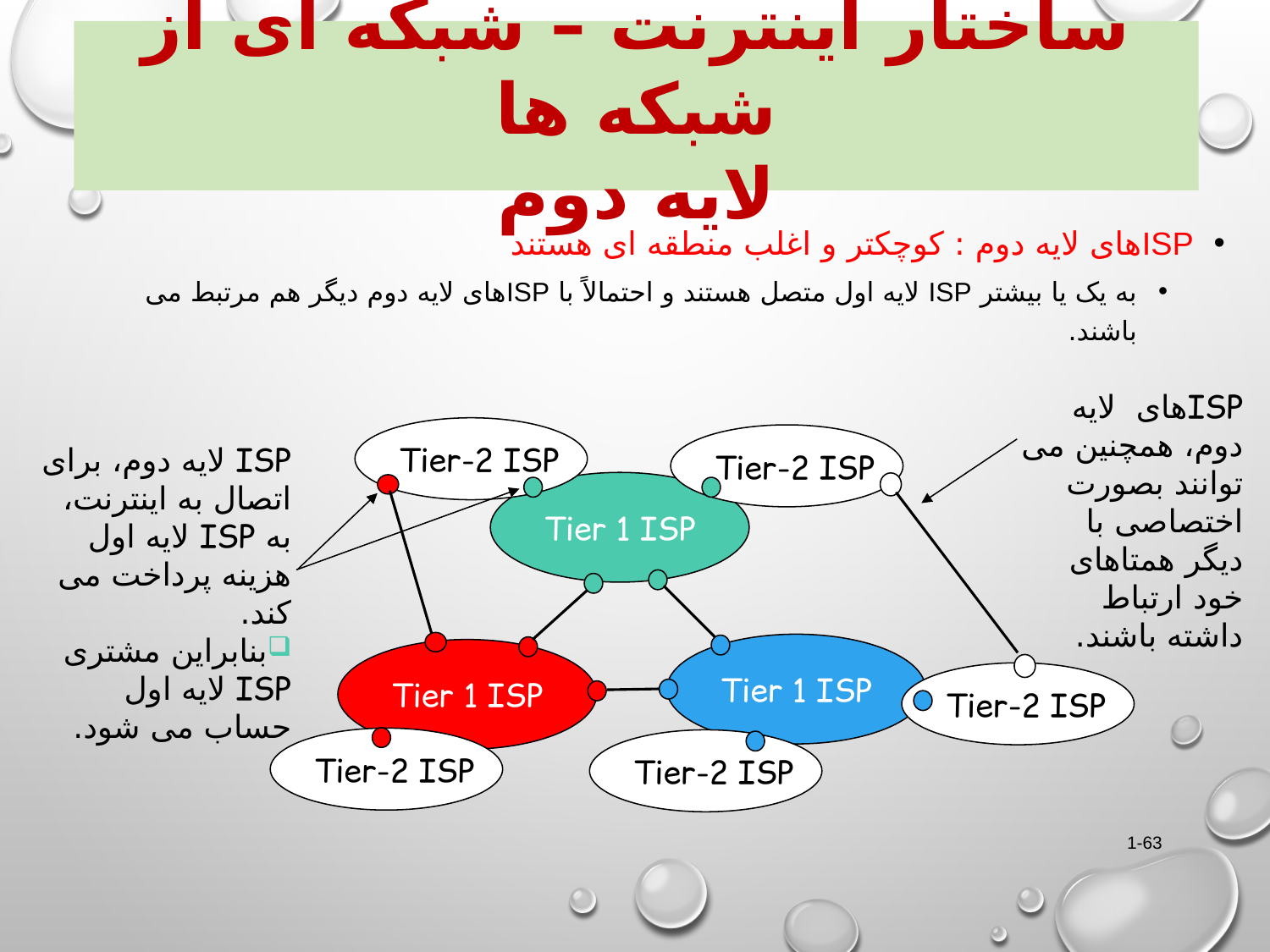

ساختار اینترنت – شبکه ای از شبکه ها
لایه دوم
ISPهای لایه دوم : کوچکتر و اغلب منطقه ای هستند
به یک یا بیشتر ISP لایه اول متصل هستند و احتمالاً با ISPهای لایه دوم دیگر هم مرتبط می باشند.

ISPهای  لایه دوم، همچنین می توانند بصورت اختصاصی با دیگر همتاهای خود ارتباط داشته باشند.

Tier-2 ISP

Tier-2 ISP

Tier-2 ISP

Tier-2 ISP

Tier-2 ISP
ISP لایه دوم، برای اتصال به اینترنت، به ISP لایه اول هزینه پرداخت می کند.
بنابراین مشتری ISP لایه اول حساب می شود.

Tier 1 ISP

Tier 1 ISP

Tier 1 ISP

1-63